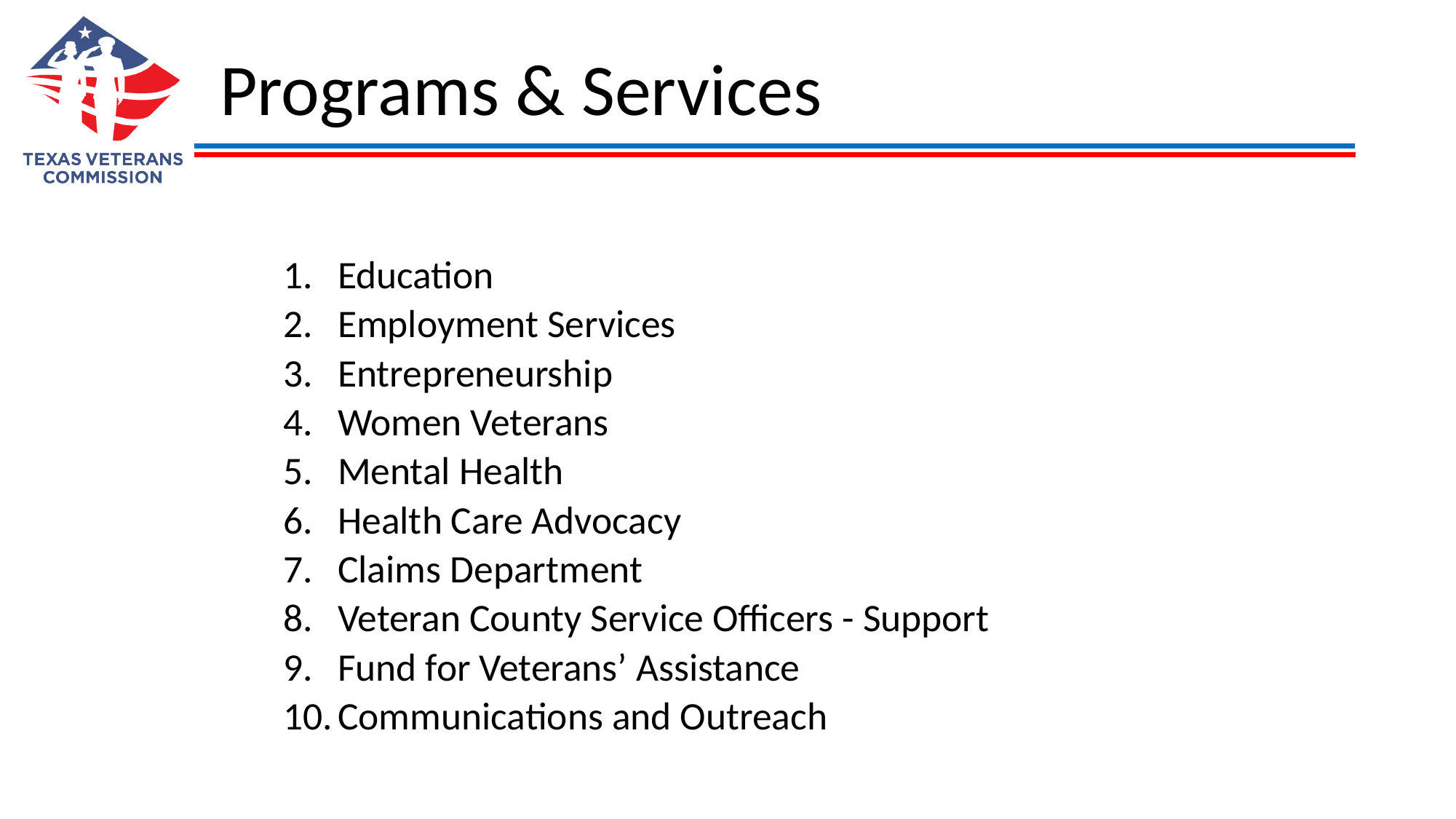

# Programs & Services

Education
Employment Services
Entrepreneurship
Women Veterans
Mental Health
Health Care Advocacy
Claims Department
Veteran County Service Officers - Support
Fund for Veterans’ Assistance
Communications and Outreach